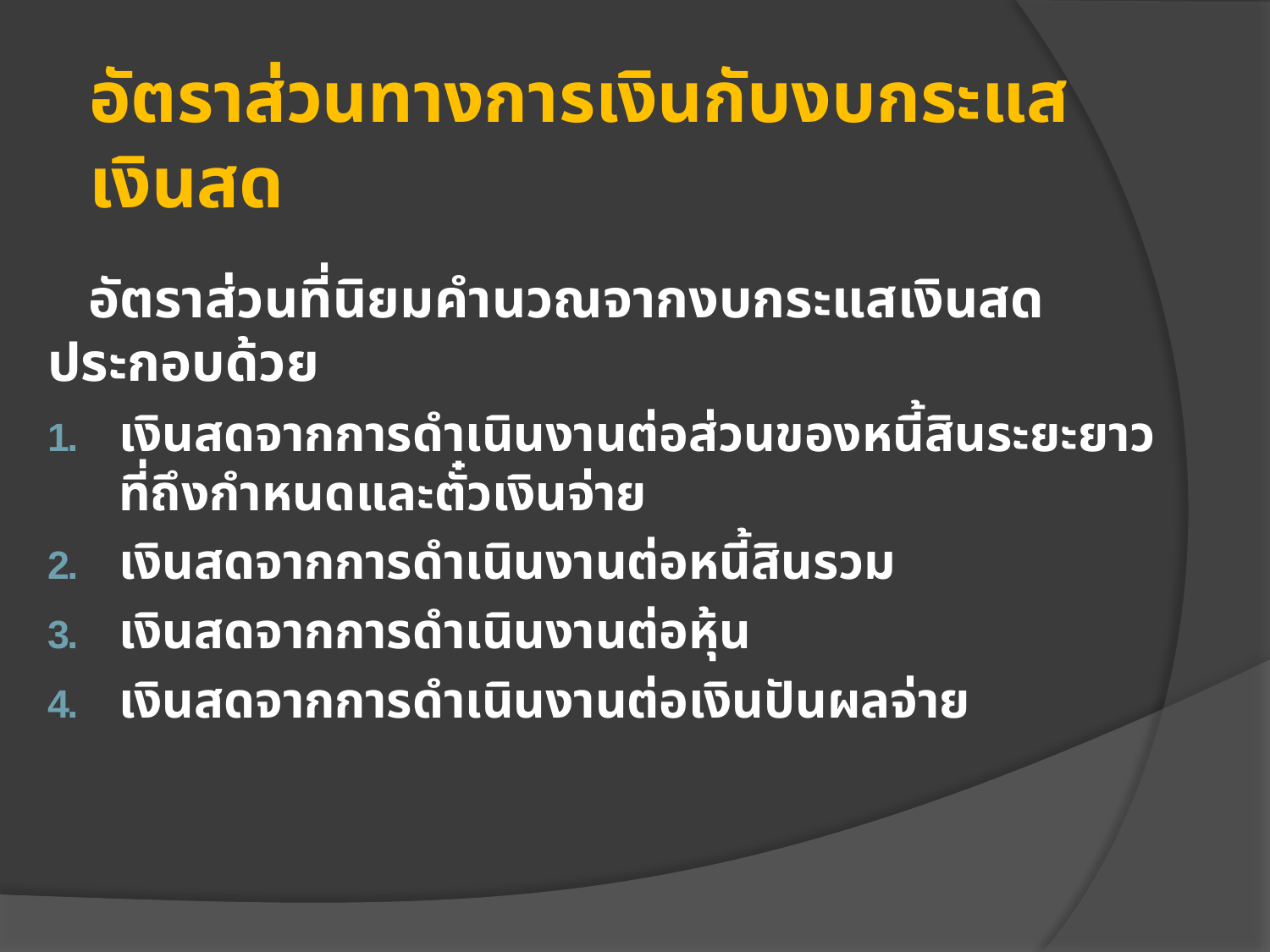

# อัตราส่วนทางการเงินกับงบกระแสเงินสด
   อัตราส่วนที่นิยมคำนวณจากงบกระแสเงินสด ประกอบด้วย
เงินสดจากการดำเนินงานต่อส่วนของหนี้สินระยะยาวที่ถึงกำหนดและตั๋วเงินจ่าย
เงินสดจากการดำเนินงานต่อหนี้สินรวม
เงินสดจากการดำเนินงานต่อหุ้น
เงินสดจากการดำเนินงานต่อเงินปันผลจ่าย